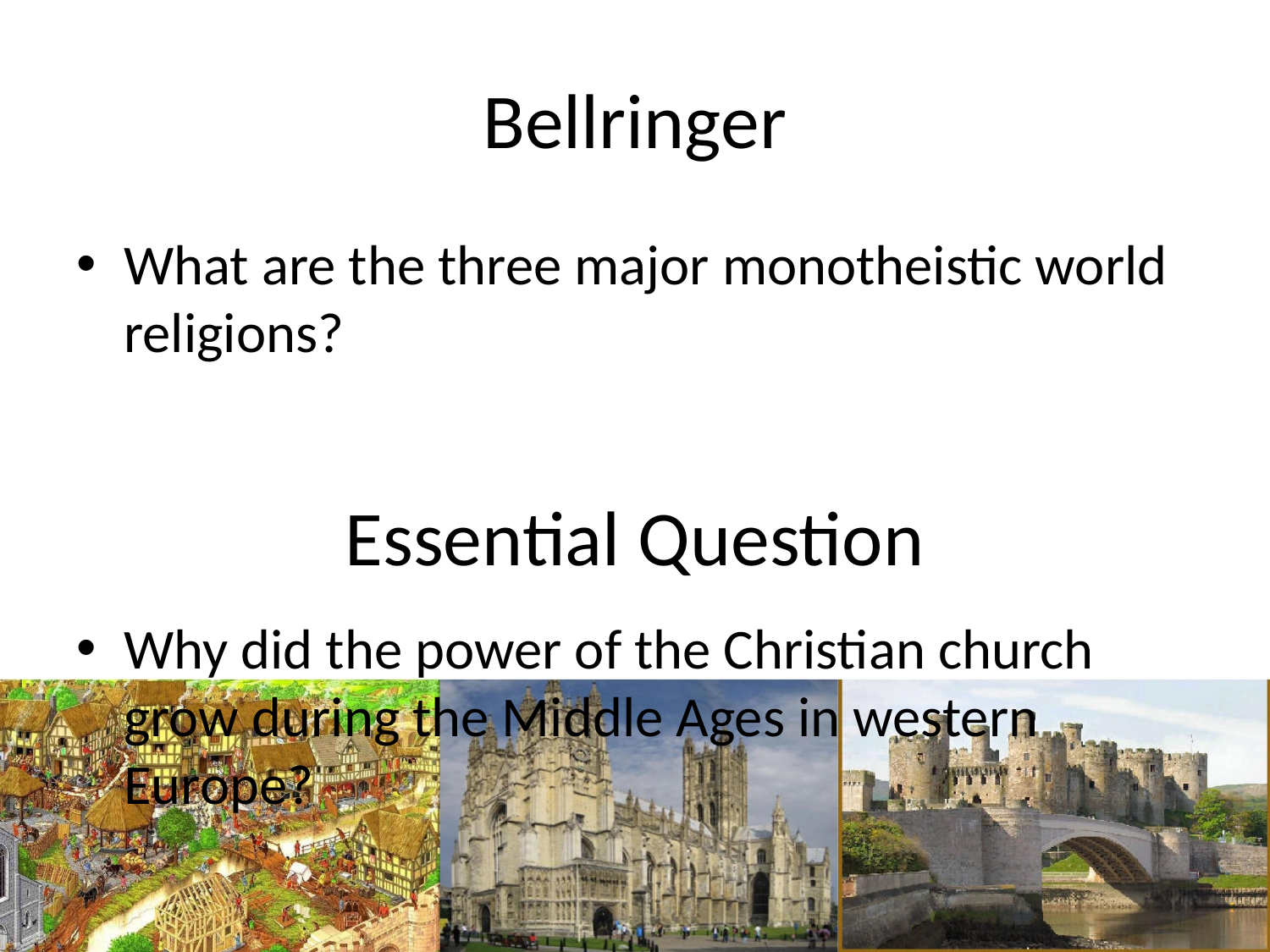

# Bellringer
What are the three major monotheistic world religions?

Why did the power of the Christian church grow during the Middle Ages in western Europe?
Essential Question